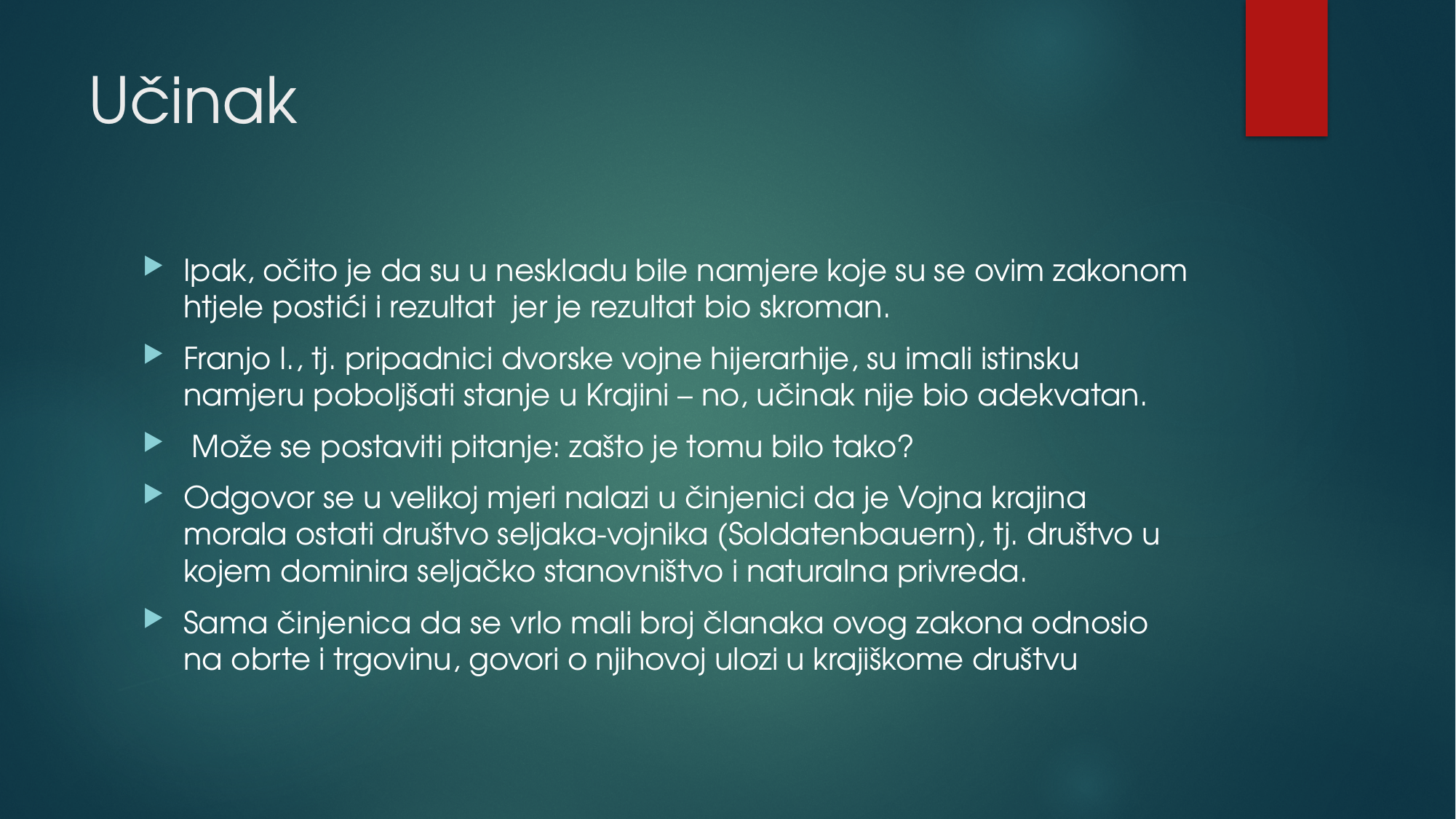

# Učinak
Ipak, očito je da su u neskladu bile namjere koje su se ovim zakonom htjele postići i rezultat  jer je rezultat bio skroman.
Franjo I., tj. pripadnici dvorske vojne hijerarhije, su imali istinsku namjeru poboljšati stanje u Krajini – no, učinak nije bio adekvatan.
 Može se postaviti pitanje: zašto je tomu bilo tako?
Odgovor se u velikoj mjeri nalazi u činjenici da je Vojna krajina morala ostati društvo seljaka-vojnika (Soldatenbauern), tj. društvo u kojem dominira seljačko stanovništvo i naturalna privreda.
Sama činjenica da se vrlo mali broj članaka ovog zakona odnosio na obrte i trgovinu, govori o njihovoj ulozi u krajiškome društvu